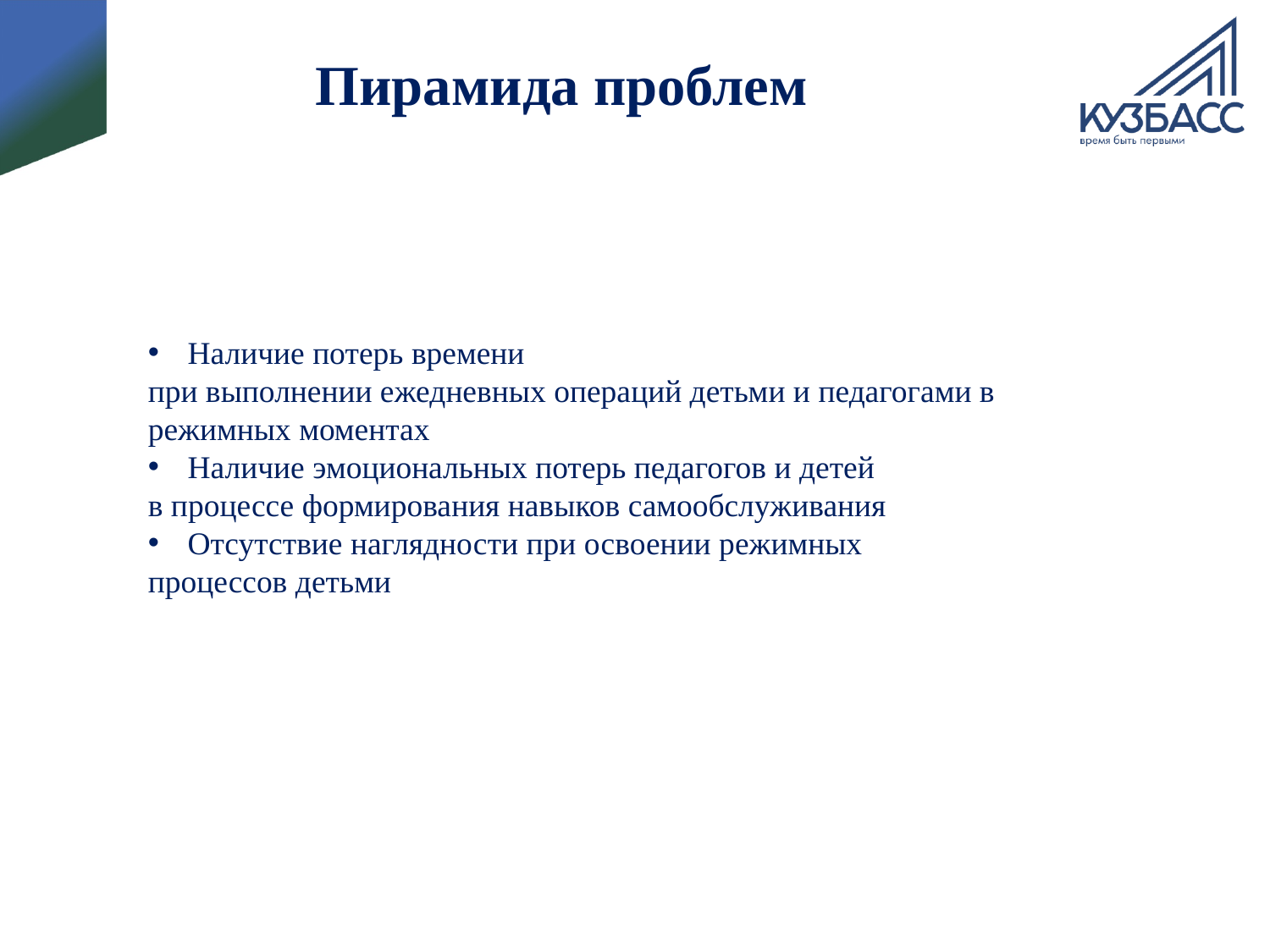

# Пирамида проблем

Наличие потерь времени
при выполнении ежедневных операций детьми и педагогами в режимных моментах
Наличие эмоциональных потерь педагогов и детей
в процессе формирования навыков самообслуживания
Отсутствие наглядности при освоении режимных
процессов детьми